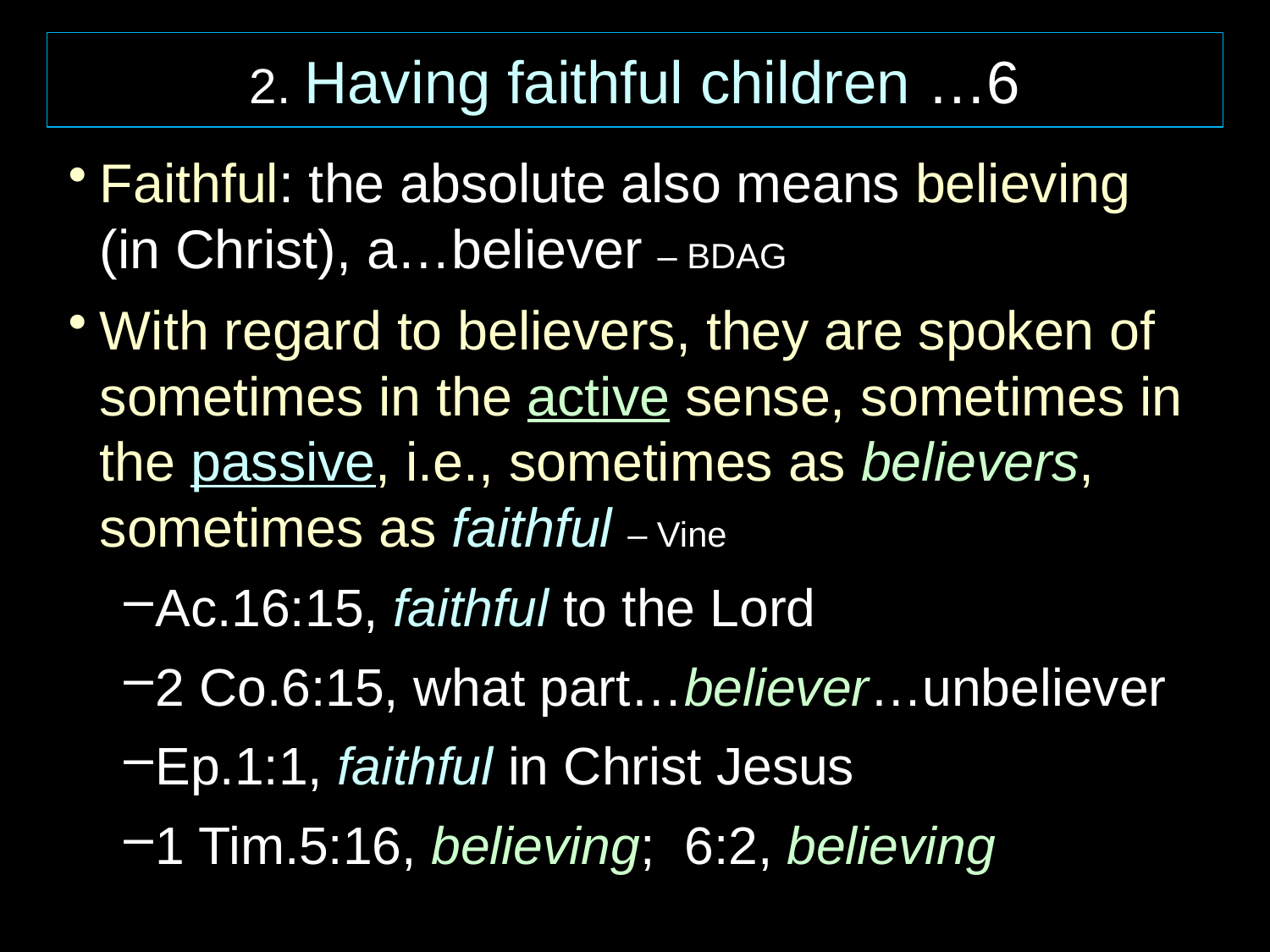

2. Having faithful children …6
Faithful: the absolute also means believing (in Christ), a…believer – BDAG
With regard to believers, they are spoken of sometimes in the active sense, sometimes in the passive, i.e., sometimes as believers, sometimes as faithful – Vine
Ac.16:15, faithful to the Lord
2 Co.6:15, what part…believer…unbeliever
Ep.1:1, faithful in Christ Jesus
1 Tim.5:16, believing;  6:2, believing